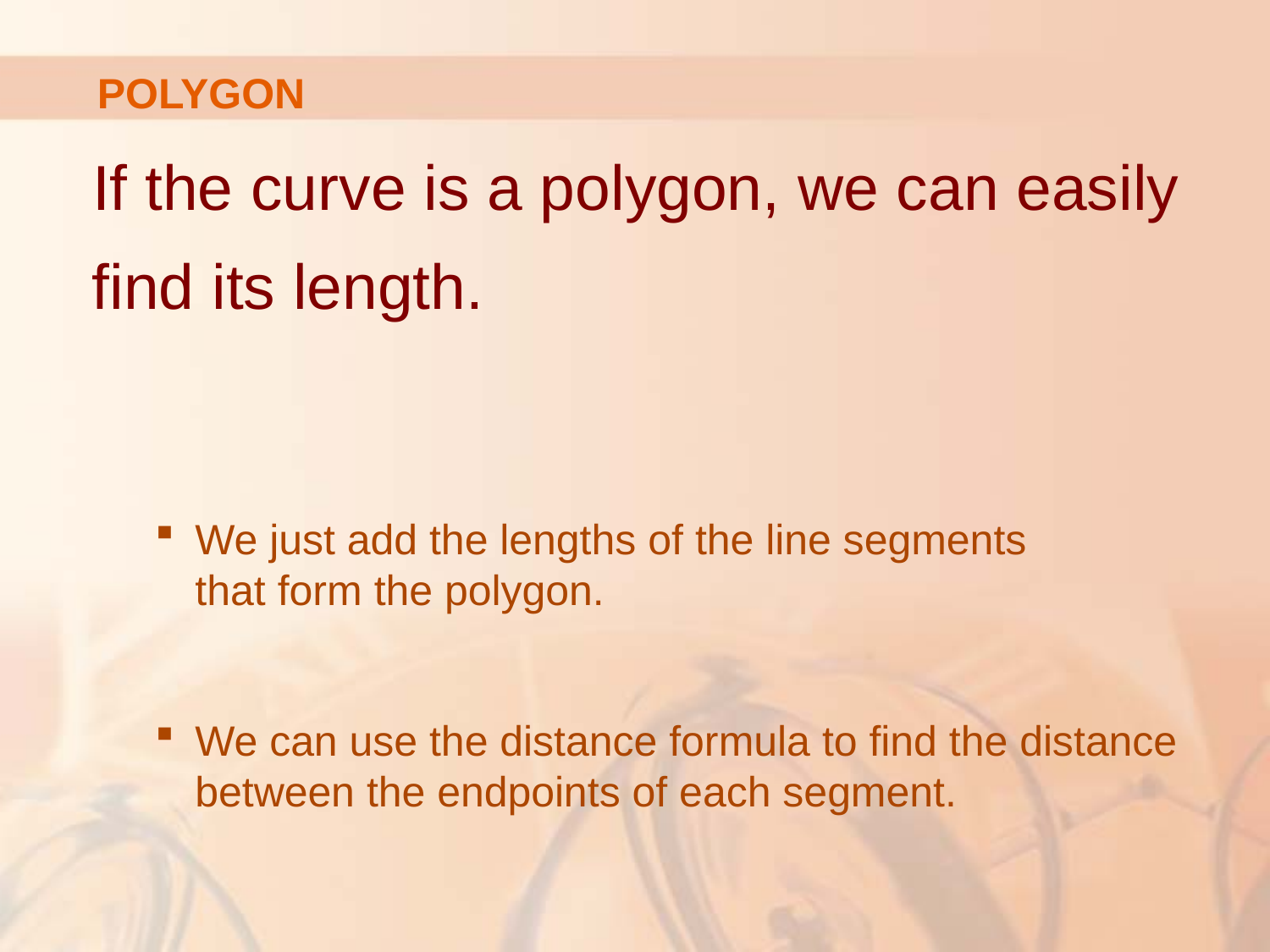

# POLYGON
If the curve is a polygon, we can easily find its length.

We just add the lengths of the line segments
that form the polygon.

We can use the distance formula to find the distance between the endpoints of each segment.